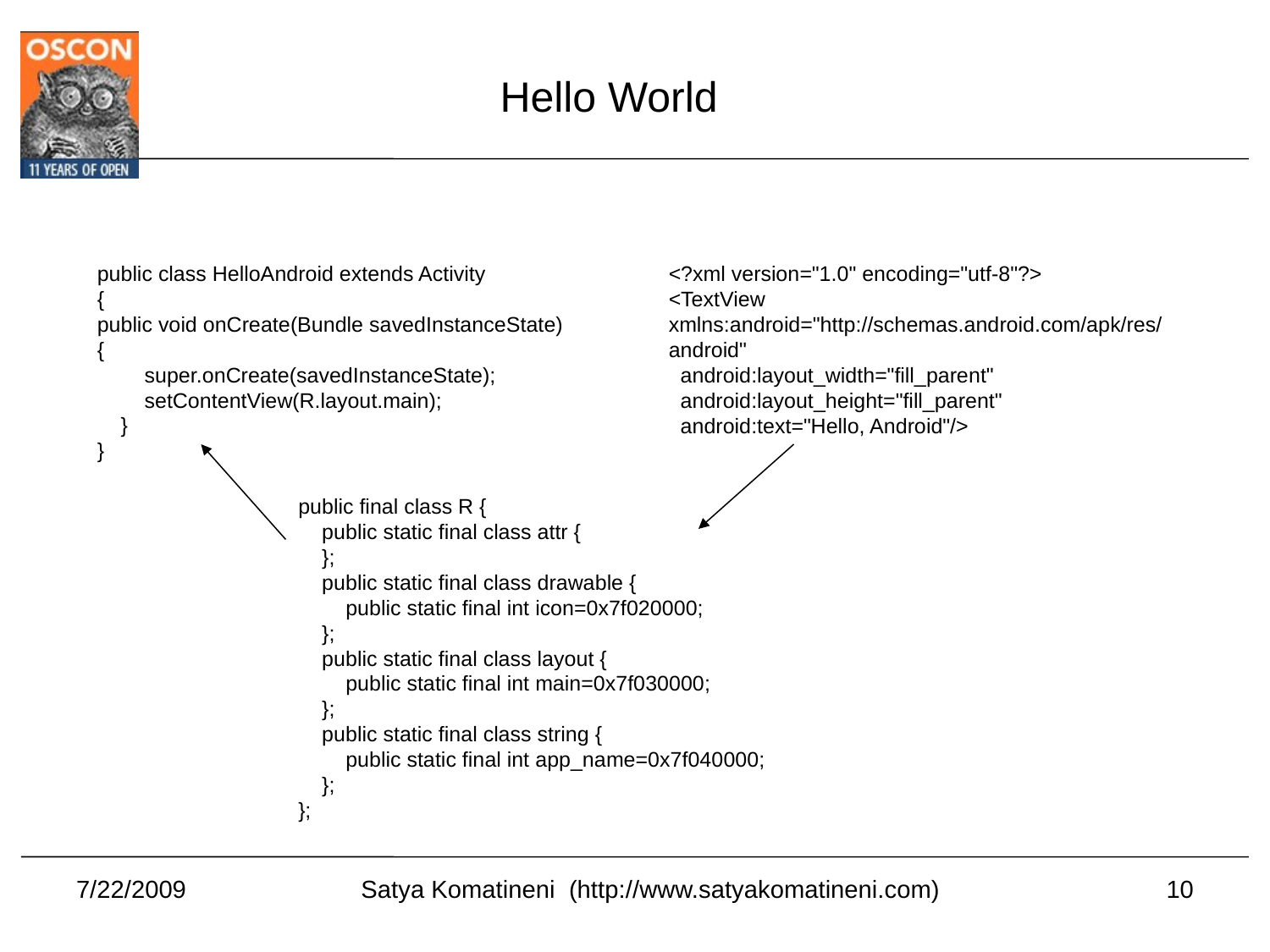

Hello World
public class HelloAndroid extends Activity
{
public void onCreate(Bundle savedInstanceState)
{
        super.onCreate(savedInstanceState);
        setContentView(R.layout.main);
    }
}
<?xml version="1.0" encoding="utf-8"?>
<TextView xmlns:android="http://schemas.android.com/apk/res/android"
  android:layout_width="fill_parent"
  android:layout_height="fill_parent"
  android:text="Hello, Android"/>

public final class R {
    public static final class attr {
    };
    public static final class drawable {
        public static final int icon=0x7f020000;
    };
    public static final class layout {
        public static final int main=0x7f030000;
    };
    public static final class string {
        public static final int app_name=0x7f040000;
    };
};
7/22/2009
10
Satya Komatineni  (http://www.satyakomatineni.com)